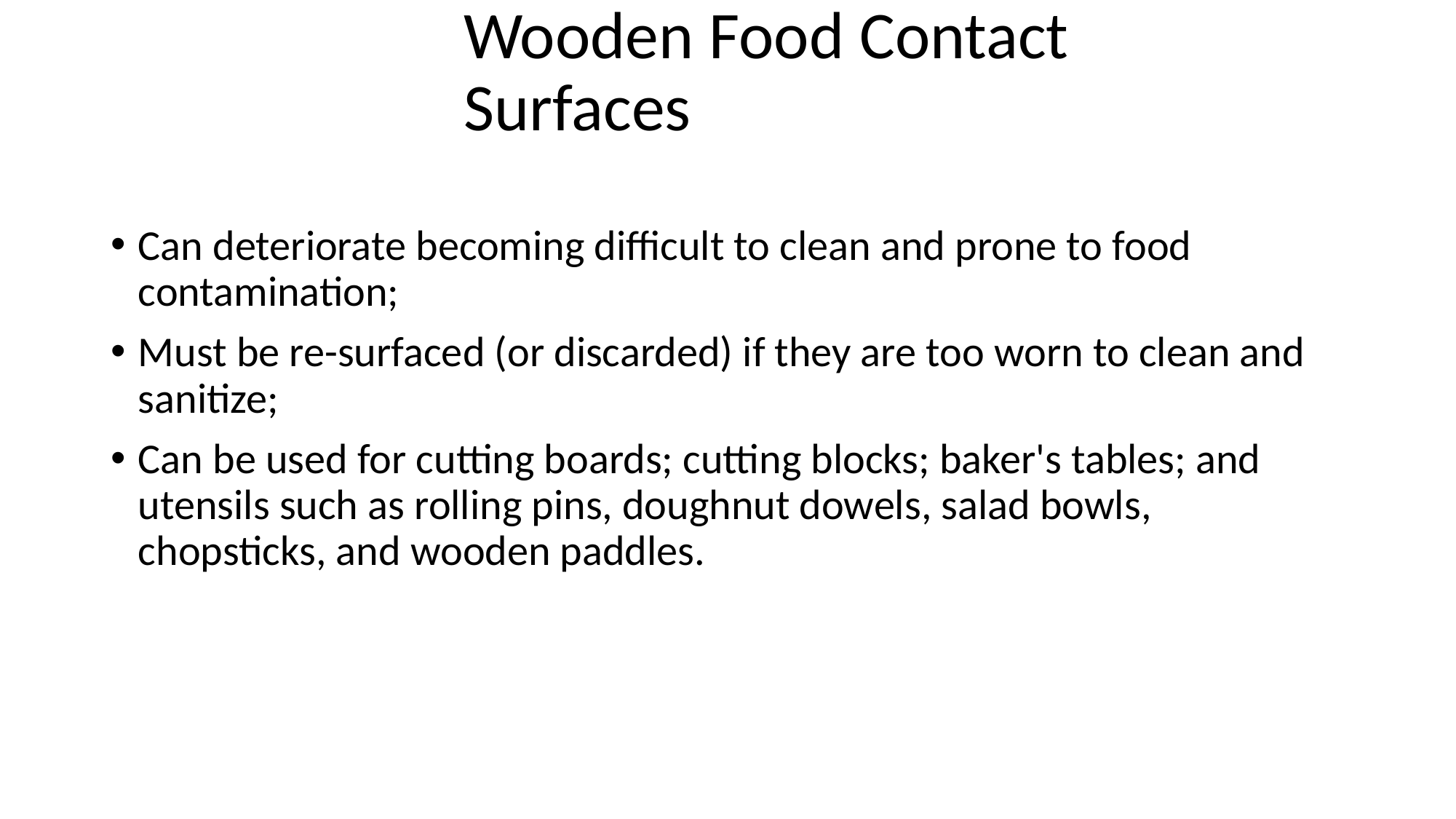

# Wooden Food Contact Surfaces
Can deteriorate becoming difficult to clean and prone to food contamination;
Must be re-surfaced (or discarded) if they are too worn to clean and sanitize;
Can be used for cutting boards; cutting blocks; baker's tables; and utensils such as rolling pins, doughnut dowels, salad bowls, chopsticks, and wooden paddles.